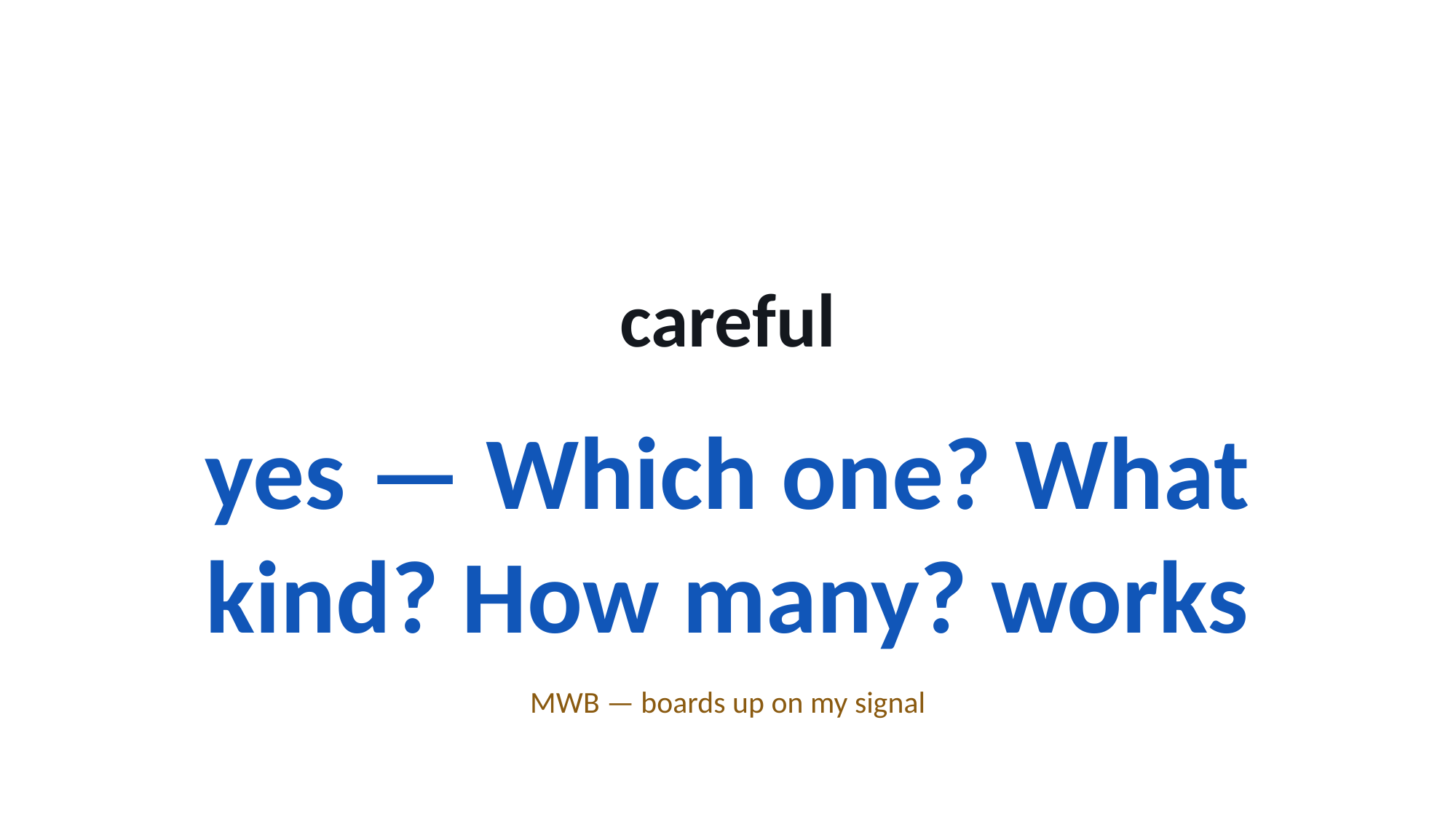

careful
yes — Which one? What kind? How many? works
MWB — boards up on my signal